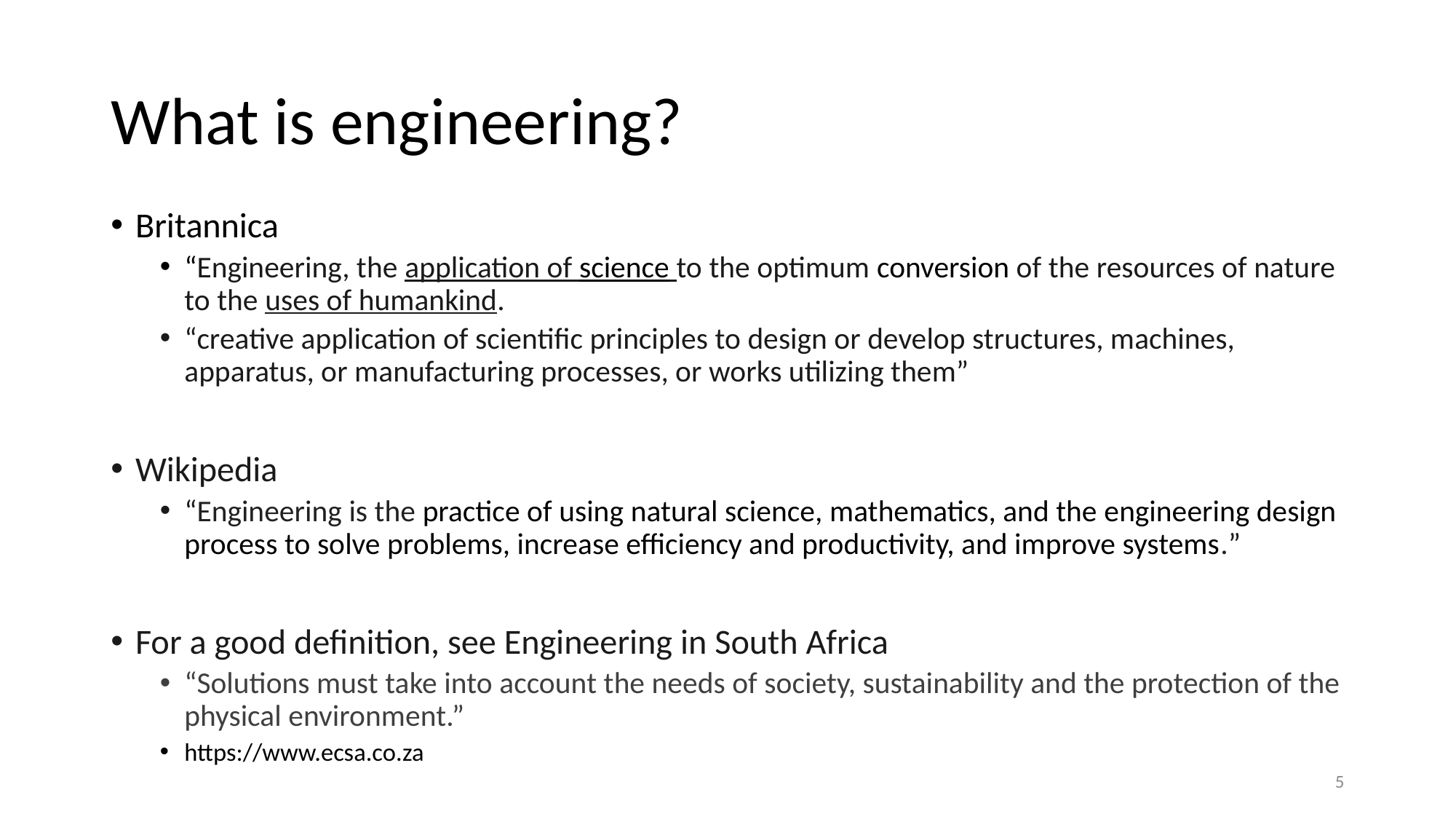

# What is engineering?
Britannica
“Engineering, the application of science to the optimum conversion of the resources of nature to the uses of humankind.
“creative application of scientific principles to design or develop structures, machines, apparatus, or manufacturing processes, or works utilizing them”

Wikipedia
“Engineering is the practice of using natural science, mathematics, and the engineering design process to solve problems, increase efficiency and productivity, and improve systems.”

For a good definition, see Engineering in South Africa
“Solutions must take into account the needs of society, sustainability and the protection of the physical environment.”
https://www.ecsa.co.za
5